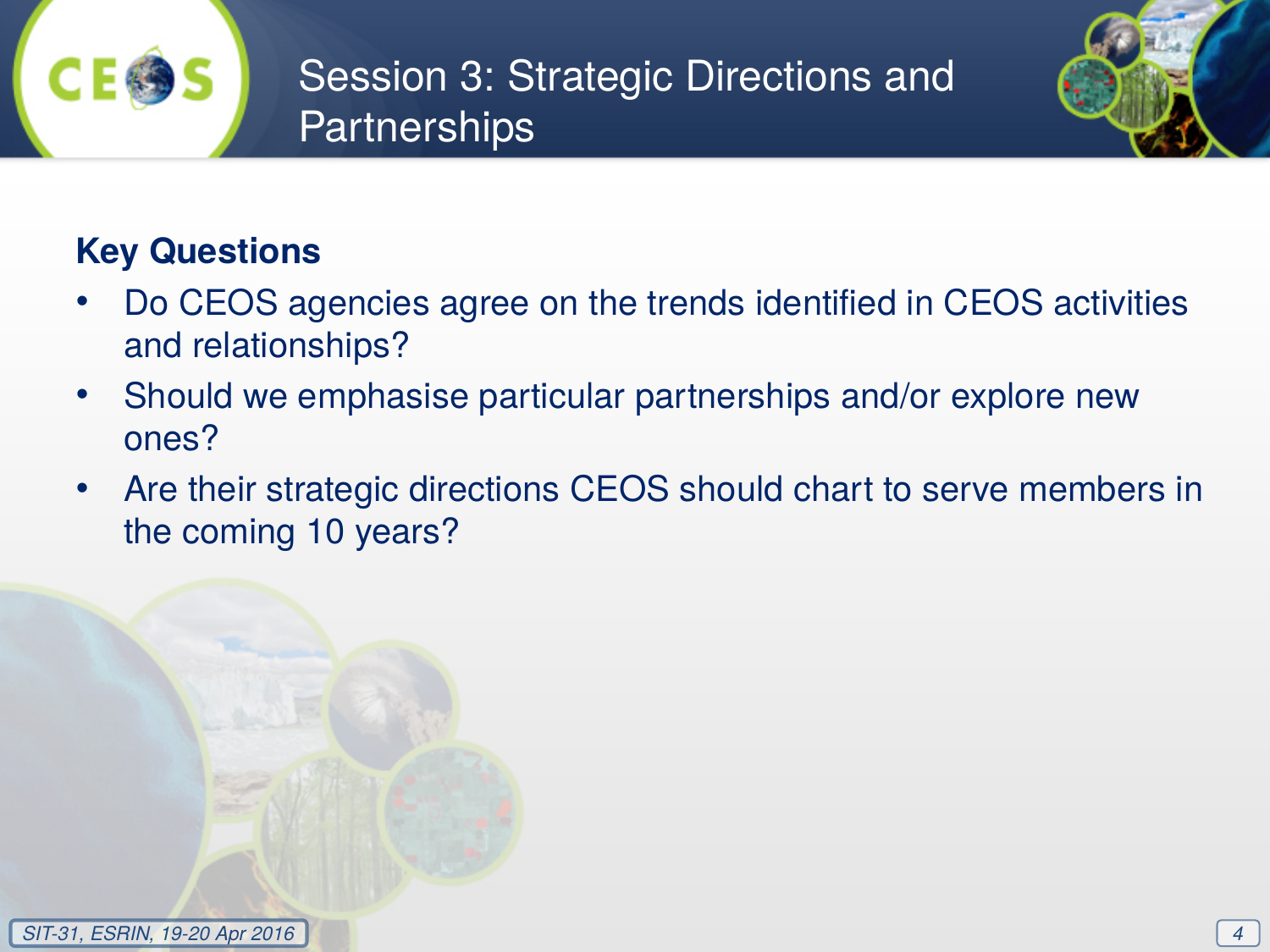

Session 3: Strategic Directions and Partnerships
Key Questions
Do CEOS agencies agree on the trends identified in CEOS activities and relationships?
Should we emphasise particular partnerships and/or explore new ones?
Are their strategic directions CEOS should chart to serve members in the coming 10 years?
4